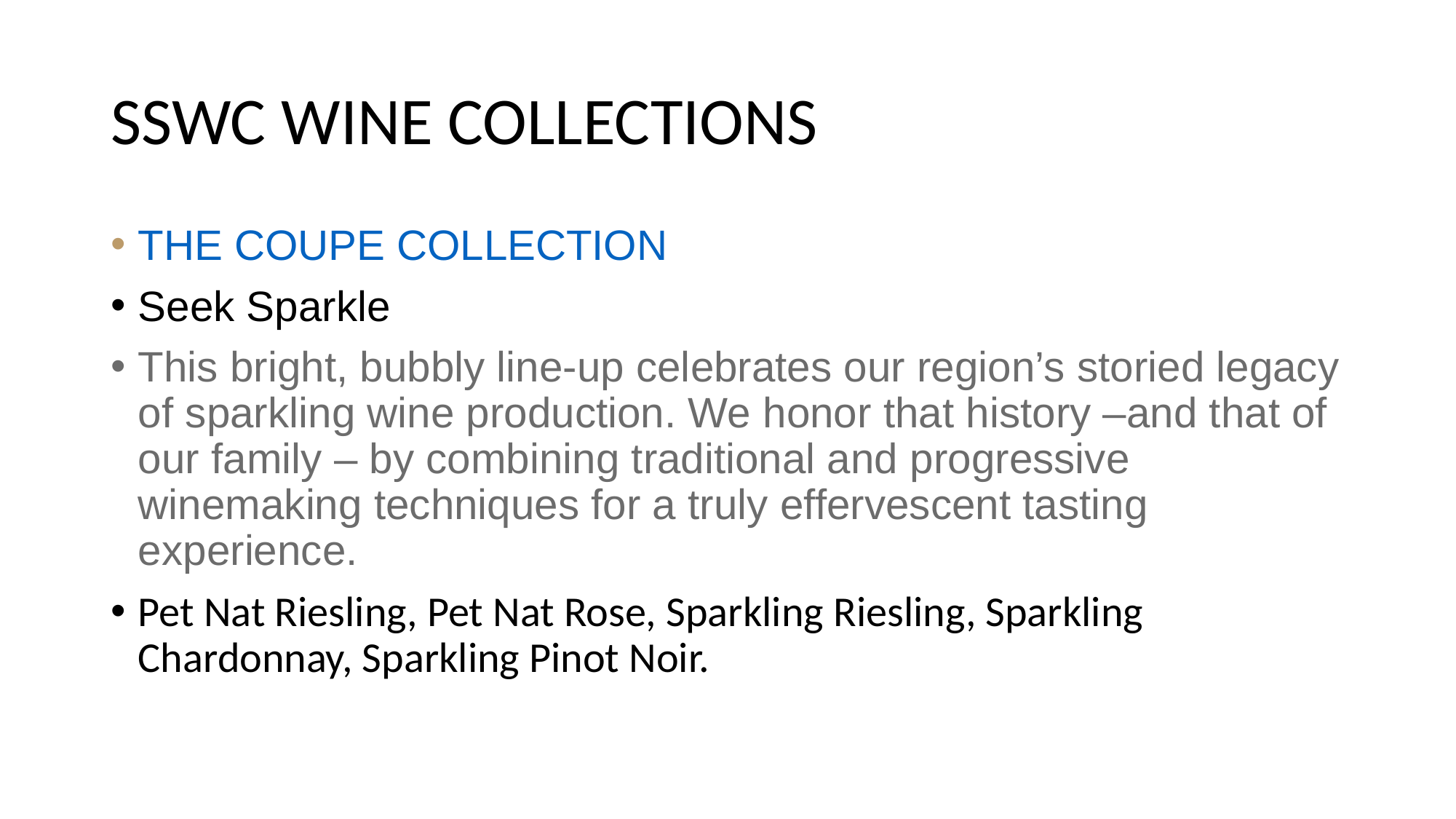

# SSWC WINE COLLECTIONS
THE COUPE COLLECTION
Seek Sparkle
This bright, bubbly line-up celebrates our region’s storied legacy of sparkling wine production. We honor that history –and that of our family – by combining traditional and progressive winemaking techniques for a truly effervescent tasting experience.
Pet Nat Riesling, Pet Nat Rose, Sparkling Riesling, Sparkling Chardonnay, Sparkling Pinot Noir.